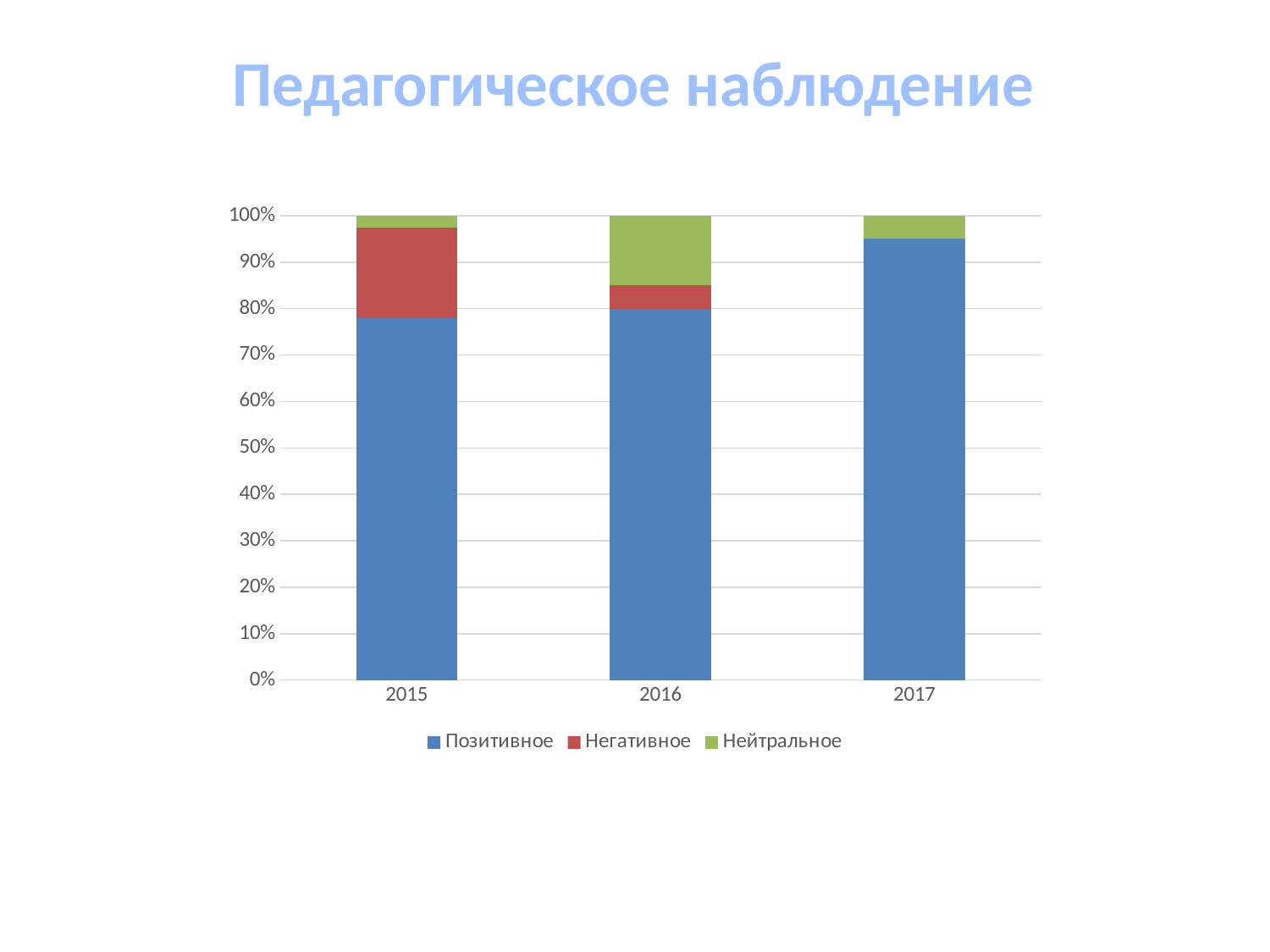

Педагогическое наблюдение

### Chart

| Category | Позитивное | Негативное | Нейтральное |
|---|---|---|---|
| 2015 | 60.0 | 15.0 | 2.0 |
| 2016 | 80.0 | 5.0 | 15.0 |
| 2017 | 95.0 | 0.0 | 5.0 |